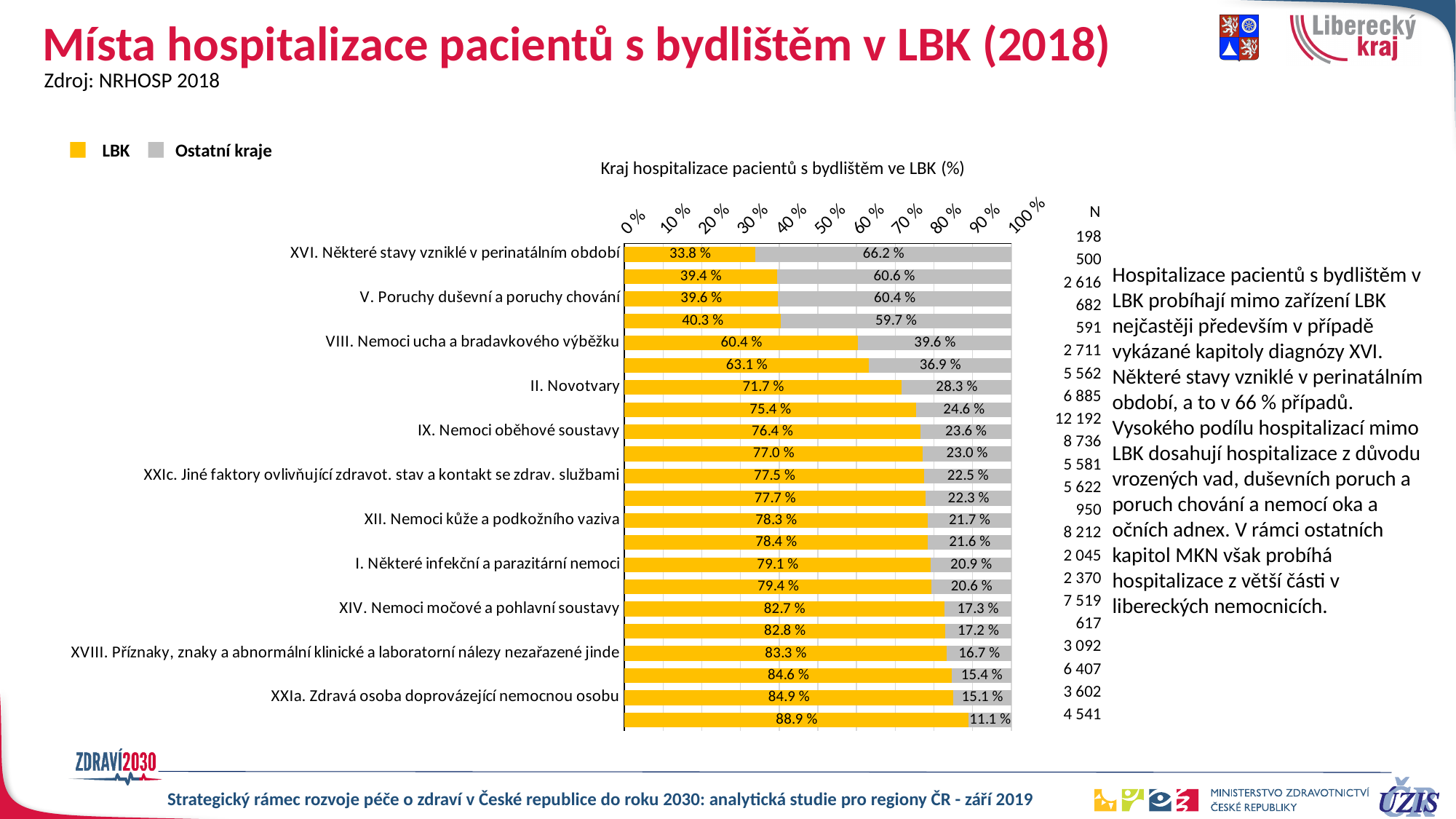

# Místa hospitalizace pacientů s bydlištěm v LBK (2018)
Zdroj: NRHOSP 2018
LBK
Ostatní kraje

Kraj hospitalizace pacientů s bydlištěm ve LBK (%)

### Chart

| Category | LBK | stred |
|---|---|---|
| XVI. Některé stavy vzniklé v perinatálním období | 0.338384 | 0.661616 |
| XVII. Vrozené vady, deformace a chromozomální abnormality | 0.394 | 0.606 |
| V. Poruchy duševní a poruchy chování | 0.396407 | 0.603593 |
| VII. Nemoci oka a očních adnex | 0.403226 | 0.596774 |
| VIII. Nemoci ucha a bradavkového výběžku | 0.604061 | 0.395939 |
| VI. Nemoci nervové soustavy | 0.631132 | 0.368868 |
| II. Novotvary | 0.716828 | 0.283172 |
| XIII. Nemoci svalové a kosterní soustavy a pojivové tkáně | 0.753522 | 0.246478 |
| IX. Nemoci oběhové soustavy | 0.764272 | 0.235728 |
| XIX. Poranění, otravy a některé jiné následky vnějších příčin | 0.770147 | 0.229853 |
| XXIc. Jiné faktory ovlivňující zdravot. stav a kontakt se zdrav. službami | 0.774592 | 0.225408 |
| X. Nemoci dýchací soustavy | 0.777481 | 0.222519 |
| XII. Nemoci kůže a podkožního vaziva | 0.783158 | 0.216842 |
| XI. Nemoci trávicí soustavy | 0.783731 | 0.216269 |
| I. Některé infekční a parazitární nemoci | 0.791198 | 0.208802 |
| IV. Nemoci endokrinní, výživy a přeměny látek | 0.793671 | 0.206329 |
| XIV. Nemoci močové a pohlavní soustavy | 0.826706 | 0.173294 |
| III. Nemoci krve, krvetvorných orgánů a některé poruchy týkající se mechanismu imunity | 0.828201 | 0.171799 |
| XVIII. Příznaky, znaky a abnormální klinické a laboratorní nálezy nezařazené jinde | 0.832794 | 0.167206 |
| XV. Těhotenství, porod a šestinedělí | 0.846106 | 0.153894 |
| XXIa. Zdravá osoba doprovázející nemocnou osobu | 0.848973 | 0.151027 |
| XXIb. Živě narozené děti | 0.889011 | 0.110989 |
| N |
| --- |
| 198 |
| 500 |
| 2 616 |
| 682 |
| 591 |
| 2 711 |
| 5 562 |
| 6 885 |
| 12 192 |
| 8 736 |
| 5 581 |
| 5 622 |
| 950 |
| 8 212 |
| 2 045 |
| 2 370 |
| 7 519 |
| 617 |
| 3 092 |
| 6 407 |
| 3 602 |
| 4 541 |
Hospitalizace pacientů s bydlištěm v LBK probíhají mimo zařízení LBK nejčastěji především v případě vykázané kapitoly diagnózy XVI. Některé stavy vzniklé v perinatálním období, a to v 66 % případů. Vysokého podílu hospitalizací mimo LBK dosahují hospitalizace z důvodu vrozených vad, duševních poruch a poruch chování a nemocí oka a očních adnex. V rámci ostatních kapitol MKN však probíhá hospitalizace z větší části v libereckých nemocnicích.